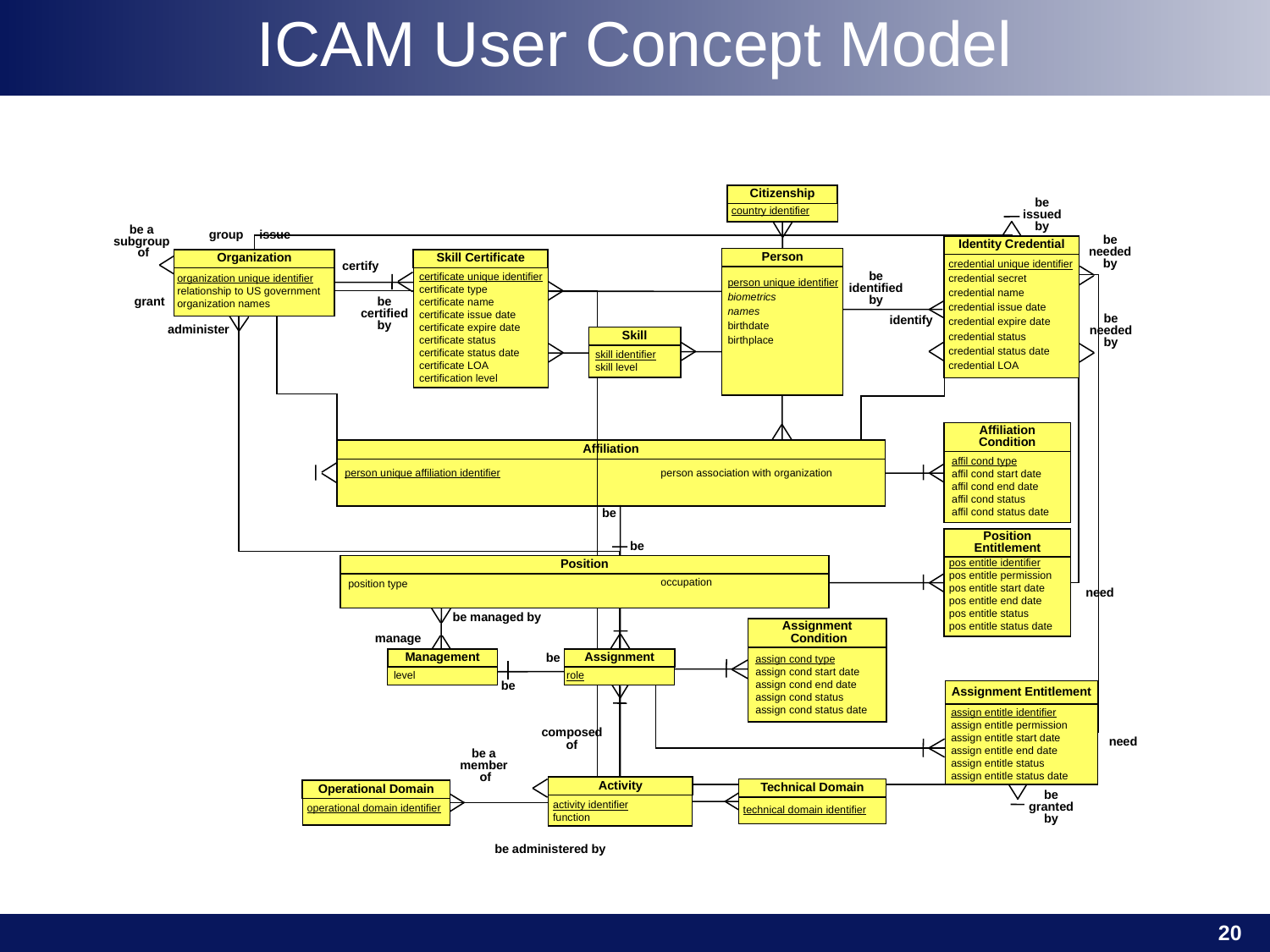

ICAM User Concept Model

Citizenship
be
issued
by
country identifier

be a
subgroup
of
be
needed
by
issue
group

Identity Credential

Person

Organization
Skill Certificate

credential unique identifier
credential secret
credential name
credential issue date
credential expire date
credential status
credential status date
credential LOA
certify
be
identified
by

organization unique identifier
relationship to US government
organization names
certificate unique identifier
certificate type
certificate name
certificate issue date
certificate expire date
certificate status
certificate status date
certificate LOA
certification level

person unique identifier
biometrics
names
birthdate
birthplace

grant
be
certified
by

identify
be
needed
by

administer

Skill

skill identifier
skill level

Affiliation
Condition

Affiliation

affil cond type
affil cond start date
affil cond end date
affil cond status
affil cond status date

person unique affiliation identifier
person association with organization

be

Position
Entitlement
be

Position
pos entitle identifier
pos entitle permission
pos entitle start date
pos entitle end date
pos entitle status
pos entitle status date

occupation
position type
need

be managed by
Assignment
 Condition

manage

Management

Assignment

be
assign cond type
assign cond start date
assign cond end date
assign cond status
assign cond status date

level
role
be

Assignment Entitlement

assign entitle identifier
assign entitle permission
assign entitle start date
assign entitle end date
assign entitle status
assign entitle status date
need
composed of
be a
member
of

Activity

Technical Domain
Operational Domain

be
granted
by

activity identifier
function
operational domain identifier
technical domain identifier
be administered by
|  | 20 |
| --- | --- |